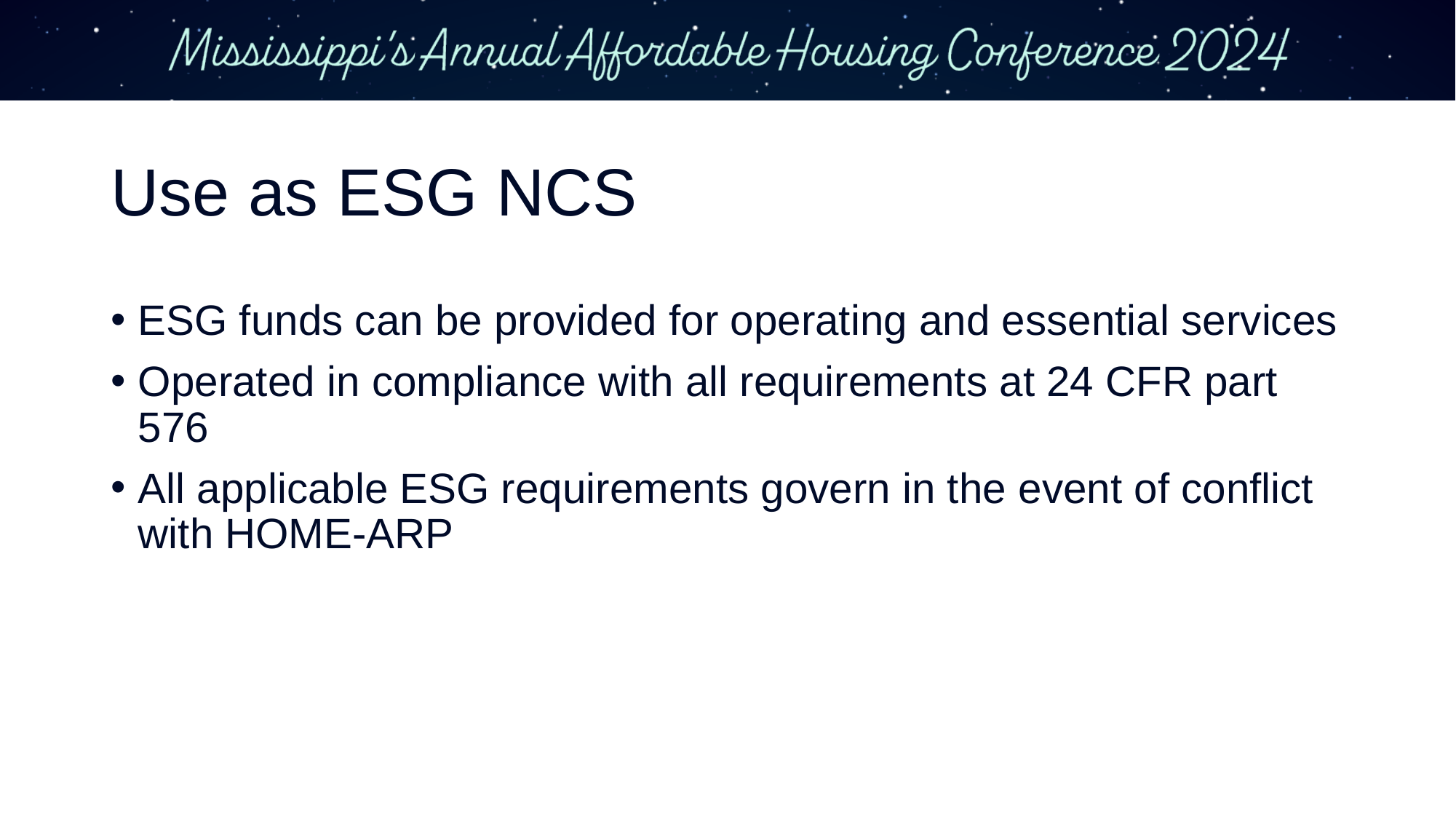

# Use as ESG NCS
ESG funds can be provided for operating and essential services
Operated in compliance with all requirements at 24 CFR part 576
All applicable ESG requirements govern in the event of conflict with HOME-ARP